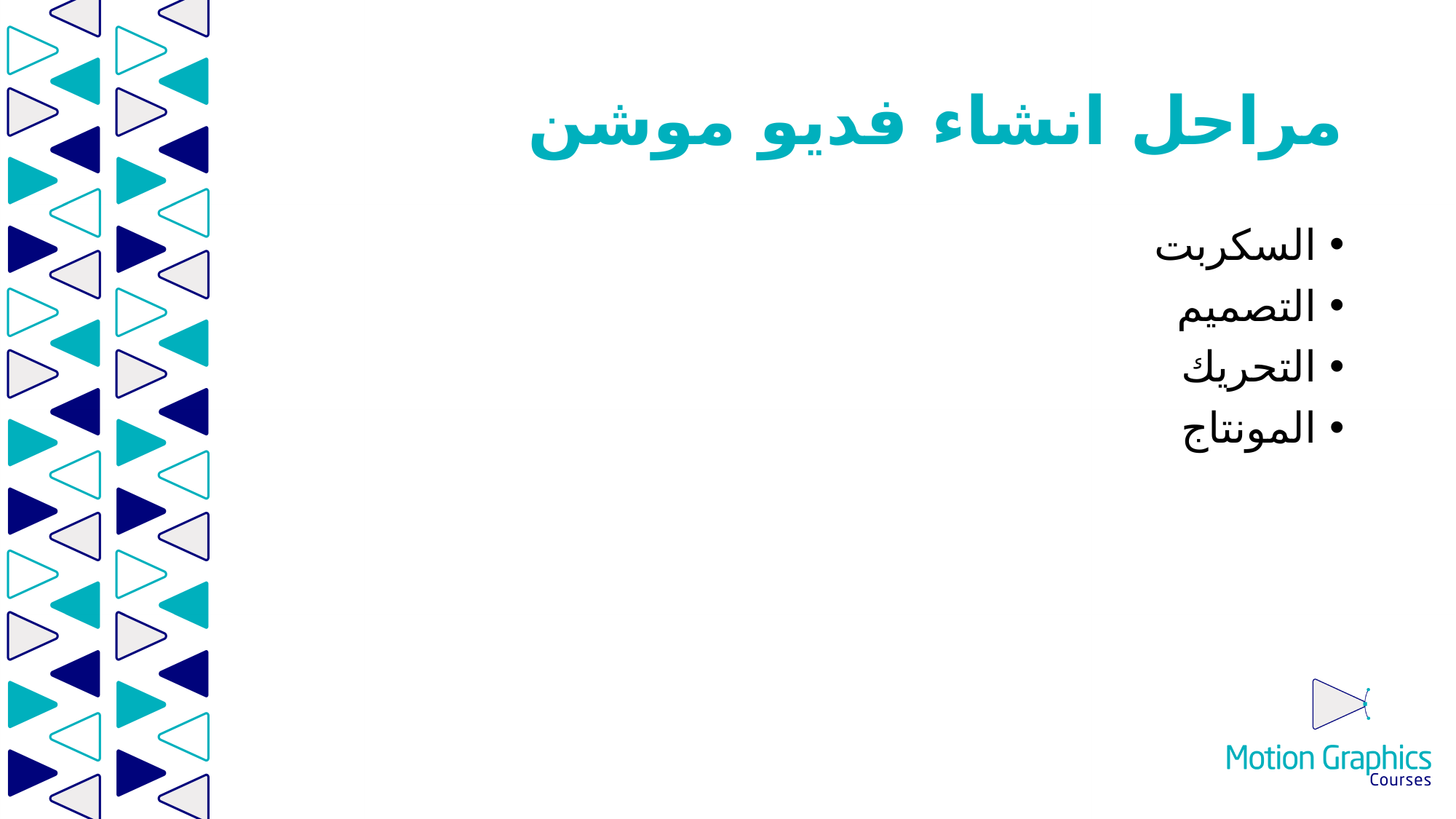

# مراحل انشاء فديو موشن
السكربت
التصميم
التحريك
المونتاج